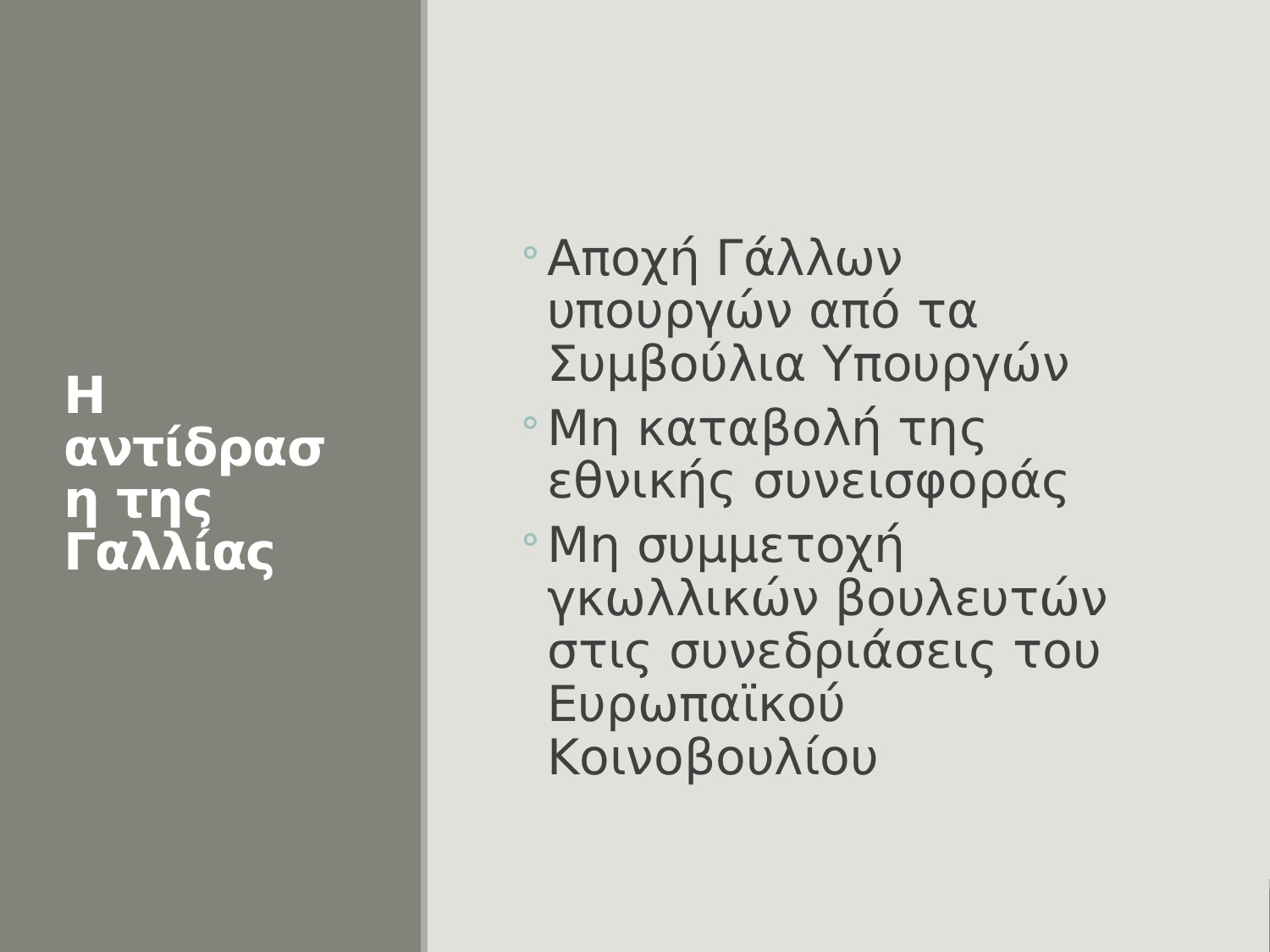

# Η αντίδραση της Γαλλίας

Αποχή Γάλλων υπουργών από τα Συμβούλια Υπουργών
Μη καταβολή της εθνικής συνεισφοράς
Μη συμμετοχή γκωλλικών βουλευτών στις συνεδριάσεις του Ευρωπαϊκού Κοινοβουλίου